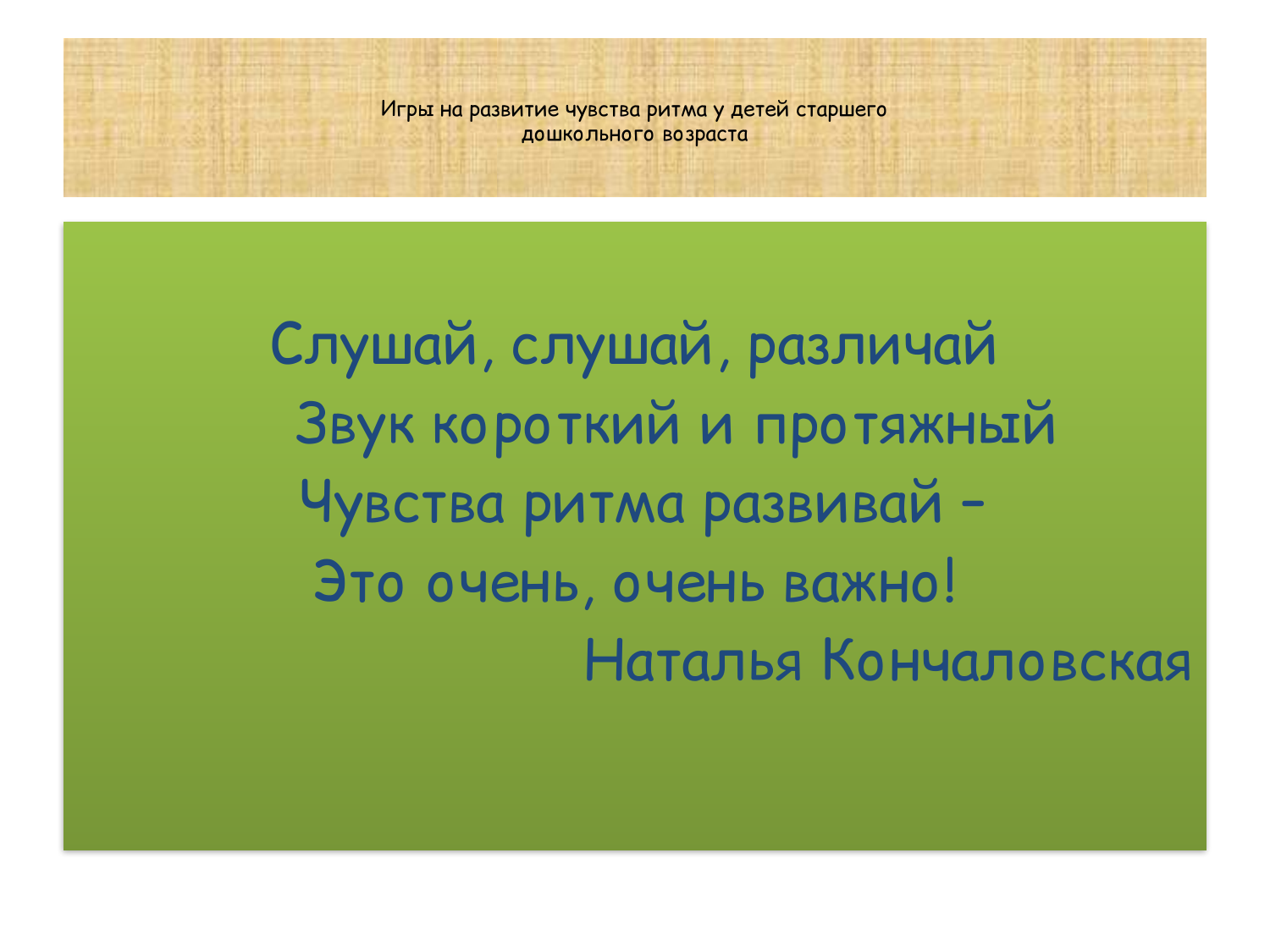

# Игры на развитие чувства ритма у детей старшего дошкольного возраста

Слушай, слушай, различай
     Звук короткий и протяжный
 Чувства ритма развивай –
Это очень, очень важно!
Наталья Кончаловская